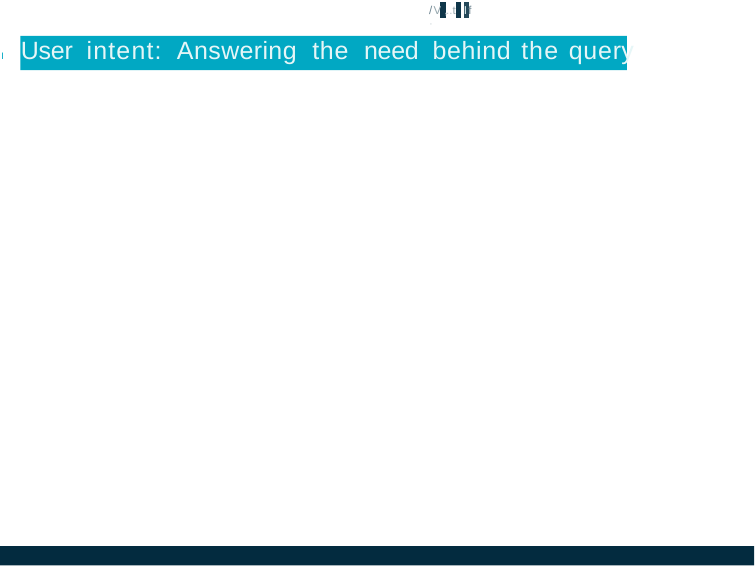

/V ,..t   If ·
# I       User  intent:  Answering  the  need  behind the query